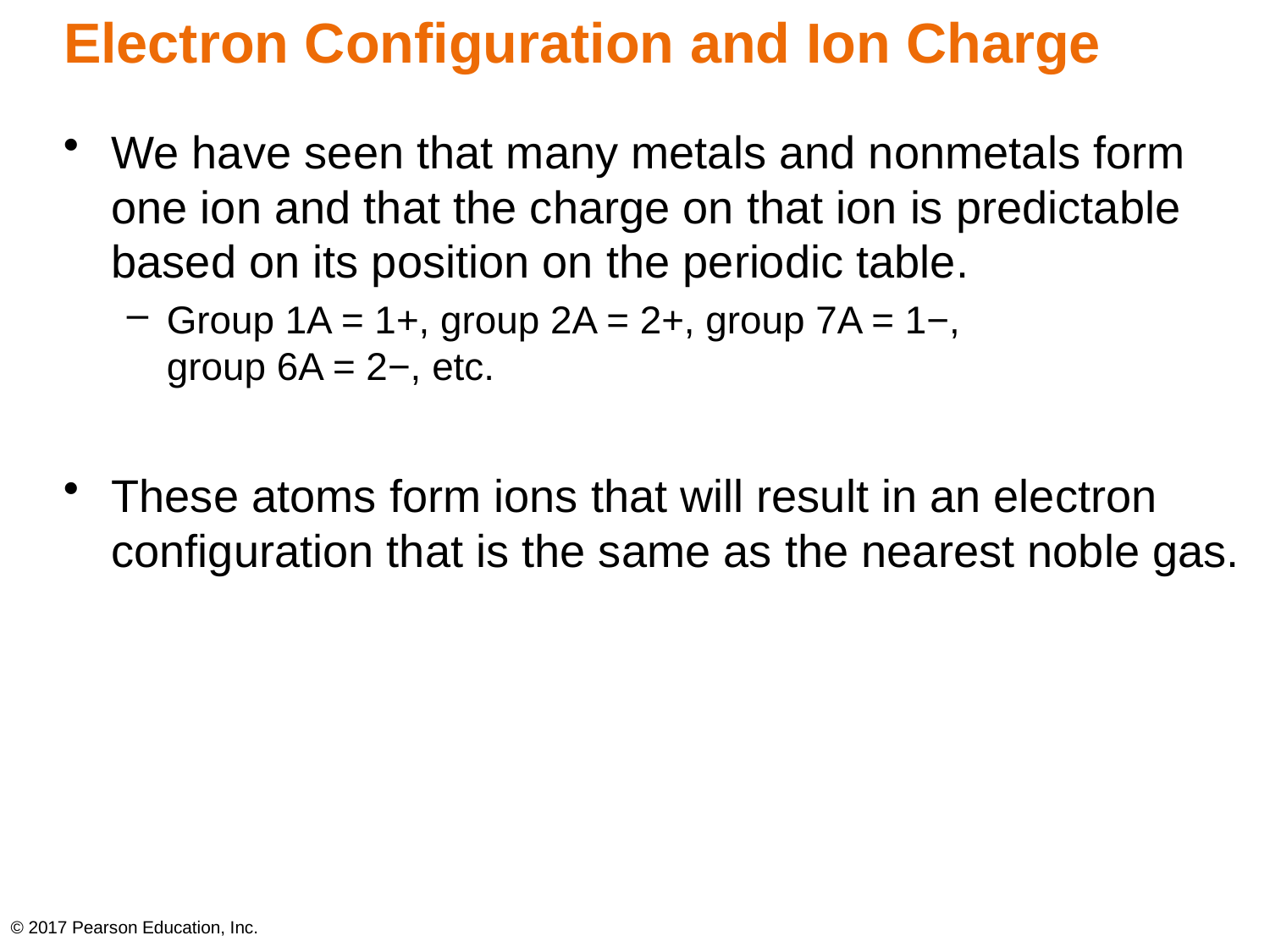

# Electron Configuration and Ion Charge
We have seen that many metals and nonmetals form one ion and that the charge on that ion is predictable based on its position on the periodic table.
Group 1A = 1+, group 2A = 2+, group 7A = 1−,
group 6A = 2−, etc.

These atoms form ions that will result in an electron configuration that is the same as the nearest noble gas.